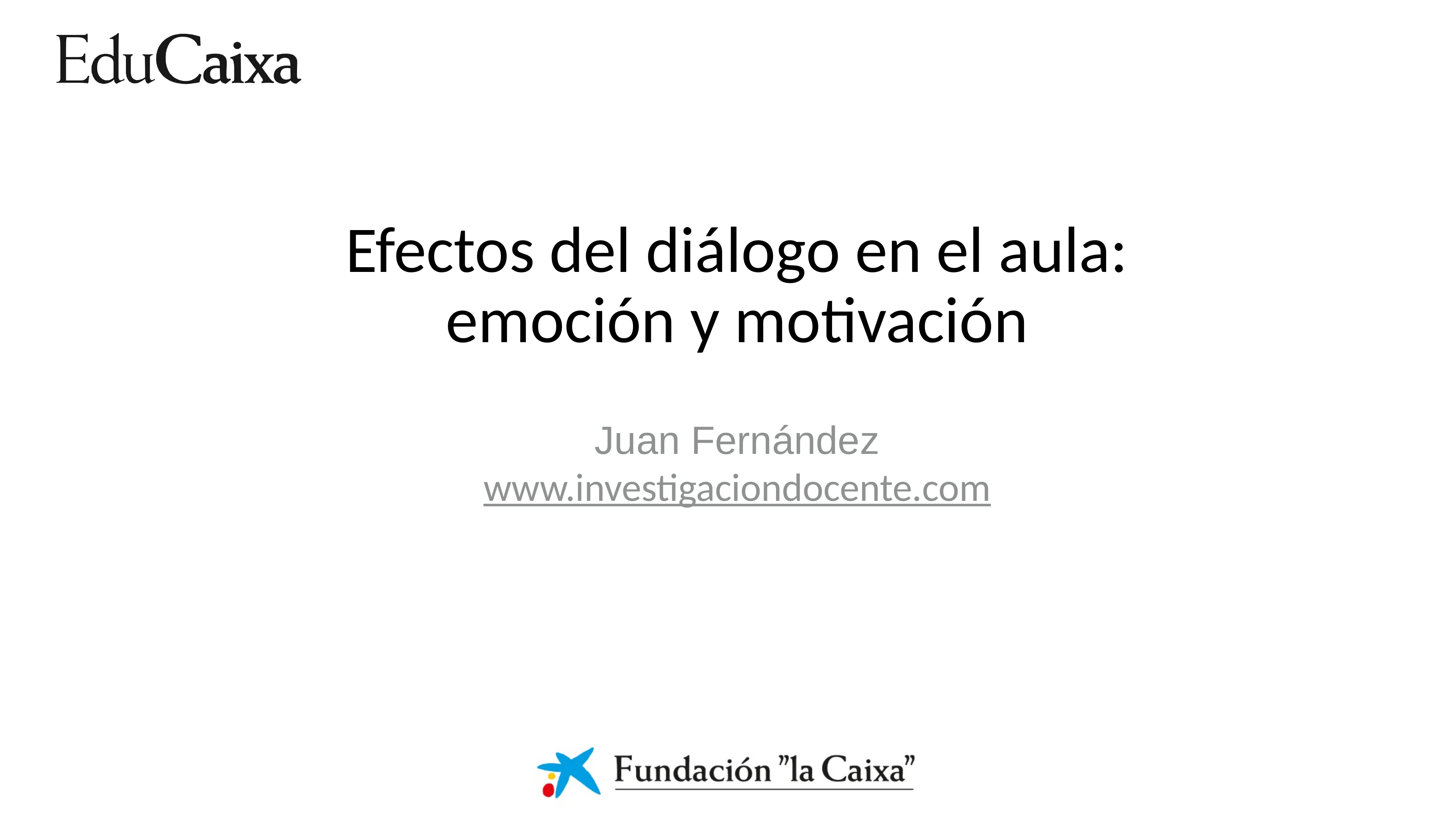

# Efectos del diálogo en el aula: emoción y motivación
Juan Fernández
www.investigaciondocente.com